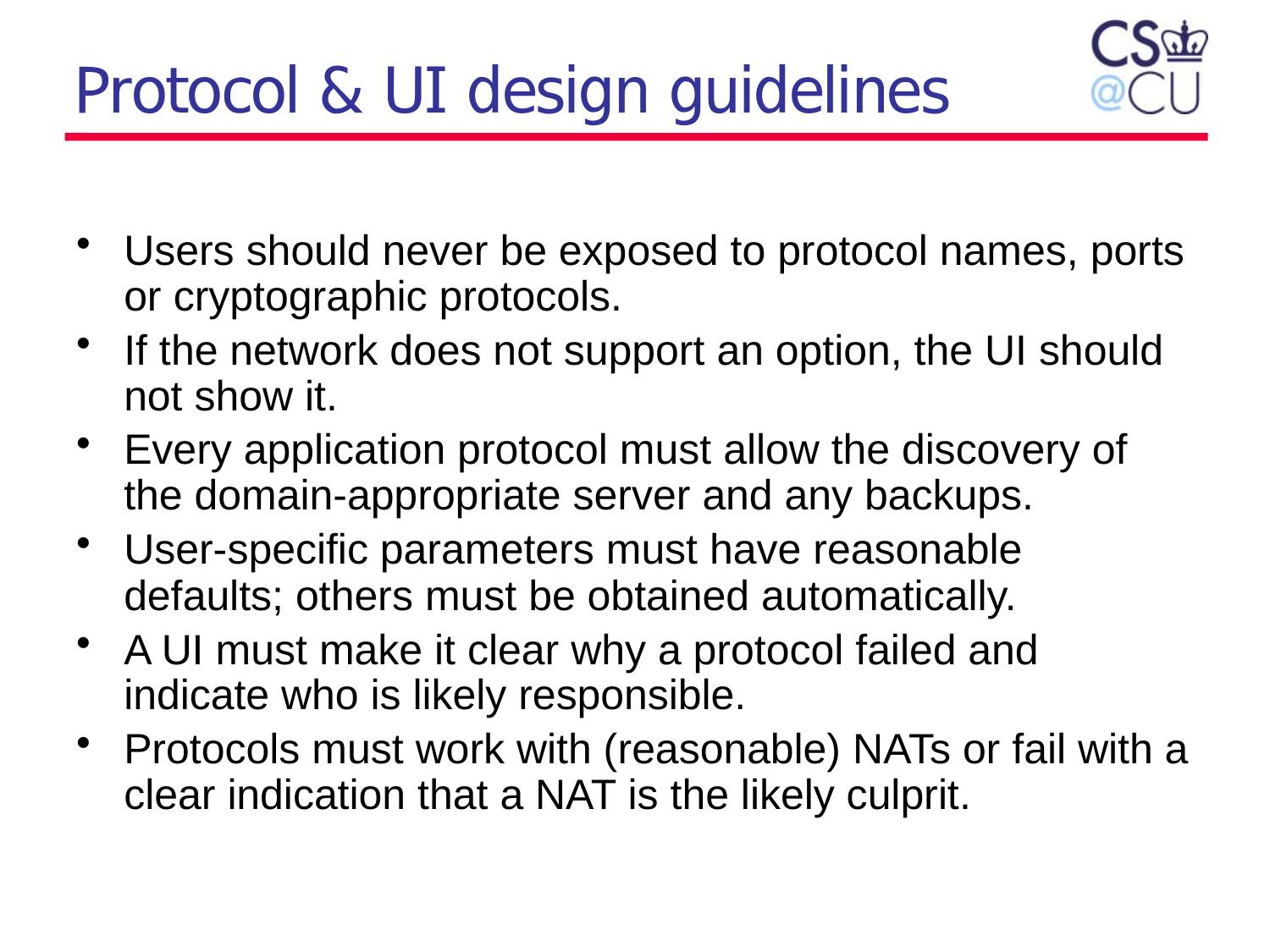

# Protocol & UI design guidelines
Users should never be exposed to protocol names, ports or cryptographic protocols.
If the network does not support an option, the UI should not show it.
Every application protocol must allow the discovery of the domain-appropriate server and any backups.
User-specific parameters must have reasonable defaults; others must be obtained automatically.
A UI must make it clear why a protocol failed and indicate who is likely responsible.
Protocols must work with (reasonable) NATs or fail with a clear indication that a NAT is the likely culprit.